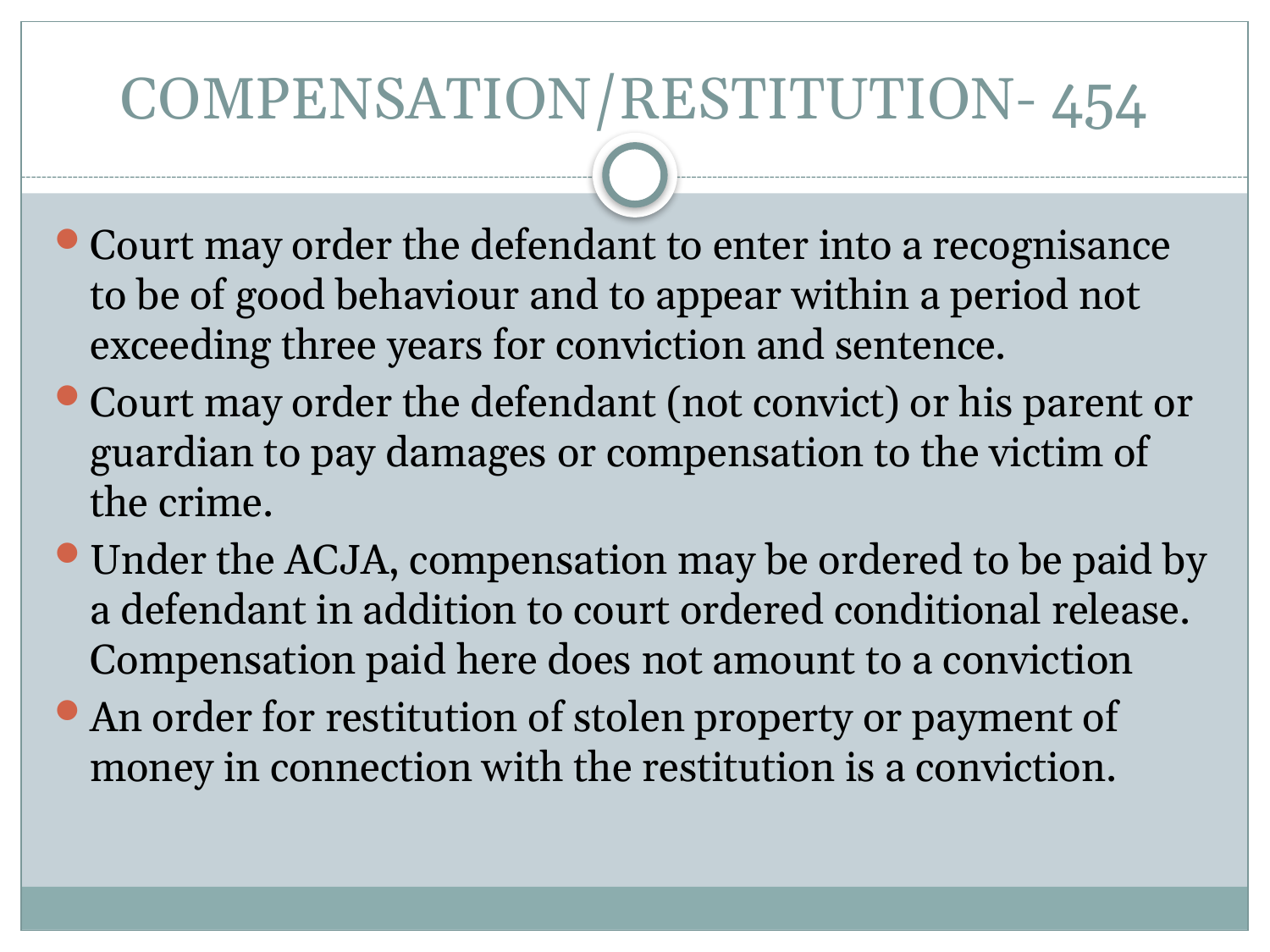

# COMPENSATION/RESTITUTION- 454
Court may order the defendant to enter into a recognisance to be of good behaviour and to appear within a period not exceeding three years for conviction and sentence.
Court may order the defendant (not convict) or his parent or guardian to pay damages or compensation to the victim of the crime.
Under the ACJA, compensation may be ordered to be paid by a defendant in addition to court ordered conditional release. Compensation paid here does not amount to a conviction
An order for restitution of stolen property or payment of money in connection with the restitution is a conviction.